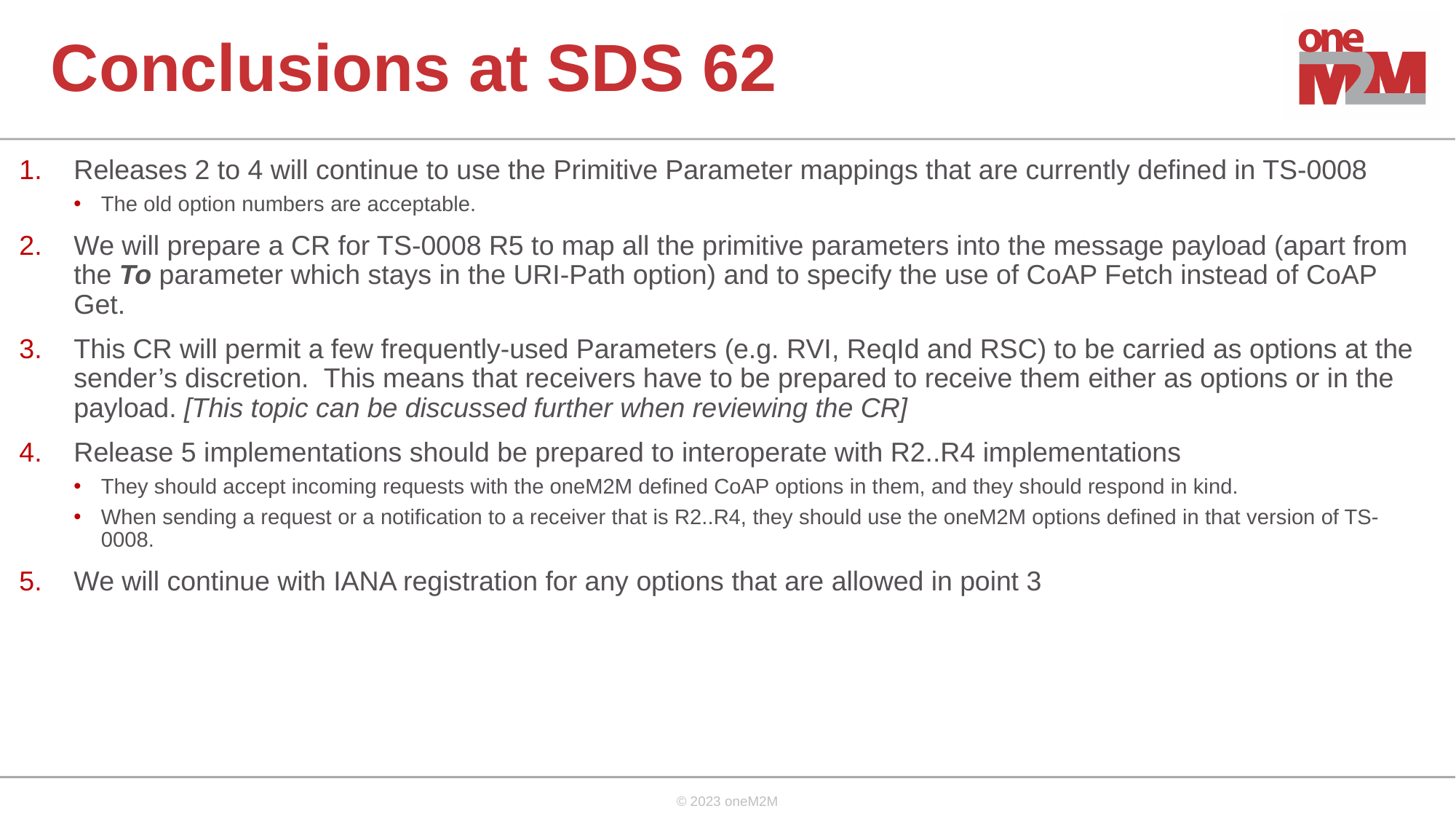

# Conclusions at SDS 62
Releases 2 to 4 will continue to use the Primitive Parameter mappings that are currently defined in TS-0008
The old option numbers are acceptable.
We will prepare a CR for TS-0008 R5 to map all the primitive parameters into the message payload (apart from the To parameter which stays in the URI-Path option) and to specify the use of CoAP Fetch instead of CoAP Get.
This CR will permit a few frequently-used Parameters (e.g. RVI, ReqId and RSC) to be carried as options at the sender’s discretion.  This means that receivers have to be prepared to receive them either as options or in the payload. [This topic can be discussed further when reviewing the CR]
Release 5 implementations should be prepared to interoperate with R2..R4 implementations
They should accept incoming requests with the oneM2M defined CoAP options in them, and they should respond in kind.
When sending a request or a notification to a receiver that is R2..R4, they should use the oneM2M options defined in that version of TS-0008.
We will continue with IANA registration for any options that are allowed in point 3